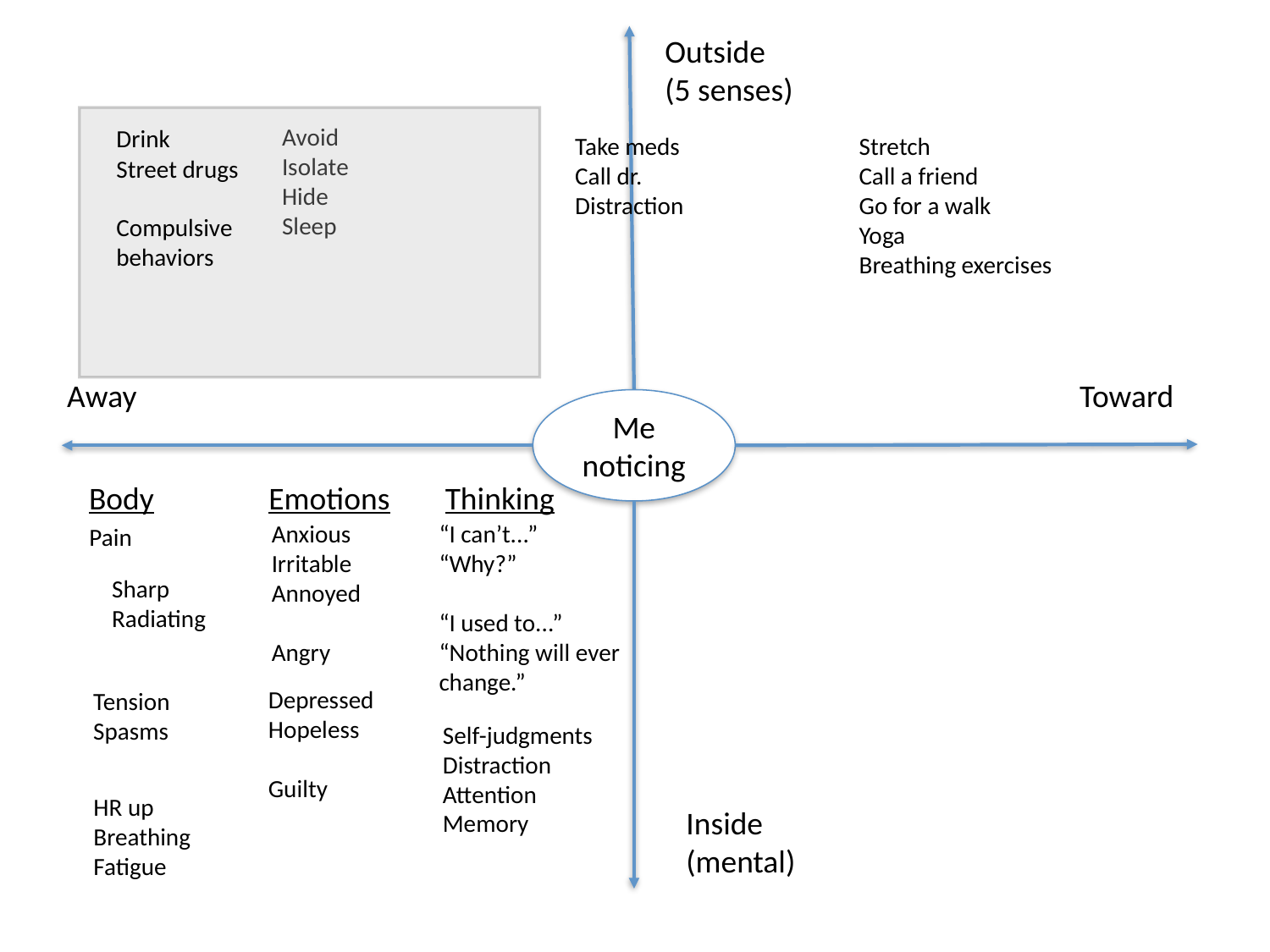

Outside
(5 senses)

Avoid
Isolate
Hide
Sleep
Drink
Street drugs

Compulsive
behaviors
Take meds
Call dr.
Distraction
Stretch
Call a friend
Go for a walk
Yoga
Breathing exercises
Away
Toward

Me noticing

Body
Emotions
Thinking

Anxious
Irritable
Annoyed

Angry
“I can’t...”
“Why?”

“I used to...”
“Nothing will ever
change.”
Pain
Sharp
Radiating
Depressed
Hopeless

Guilty
Tension
Spasms
Self-judgments
Distraction
Attention
Memory
HR up
Breathing
Fatigue
Inside
(mental)